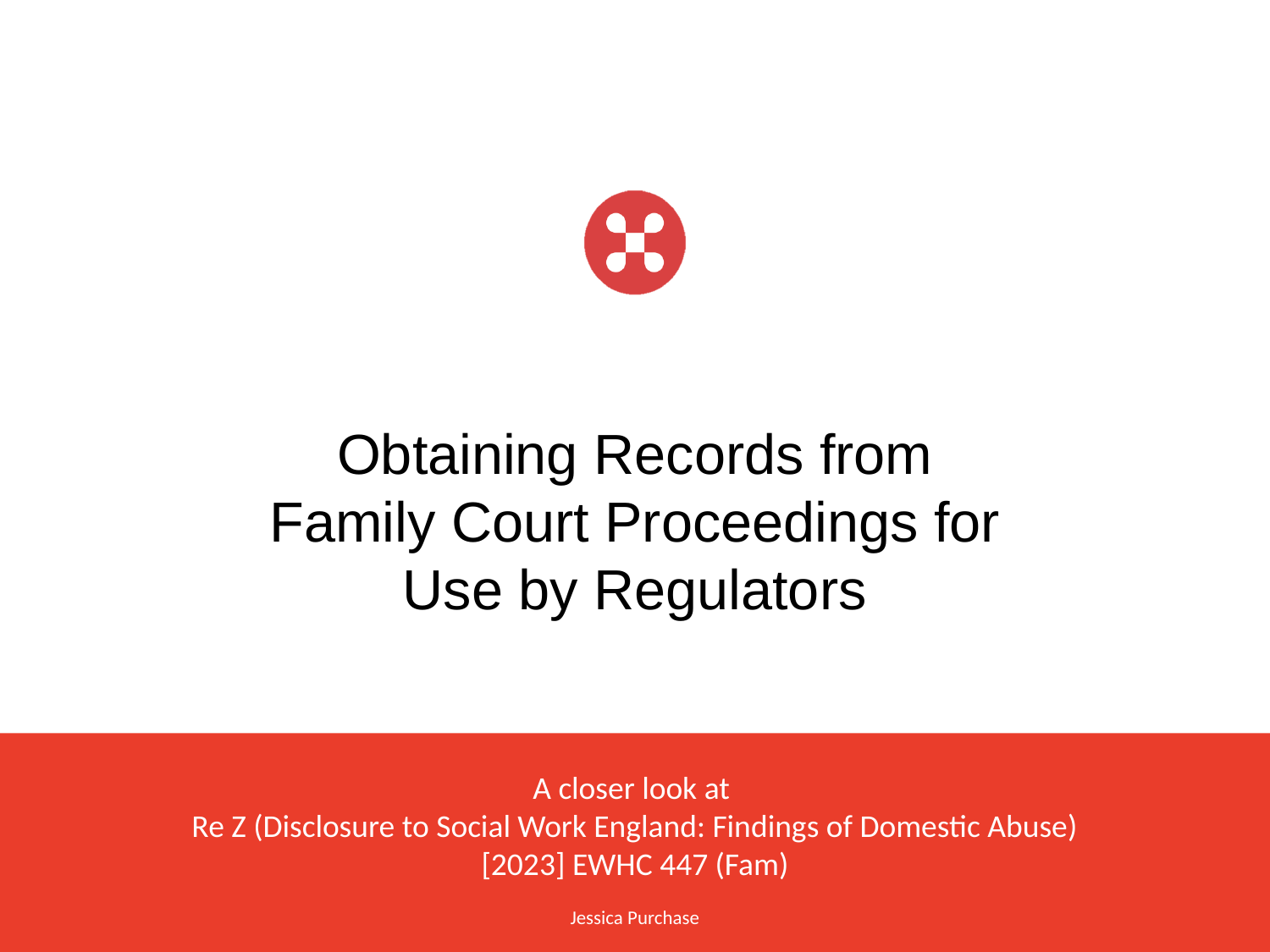

Obtaining Records from Family Court Proceedings for Use by Regulators
A closer look at
Re Z (Disclosure to Social Work England: Findings of Domestic Abuse) [2023] EWHC 447 (Fam)

Jessica Purchase